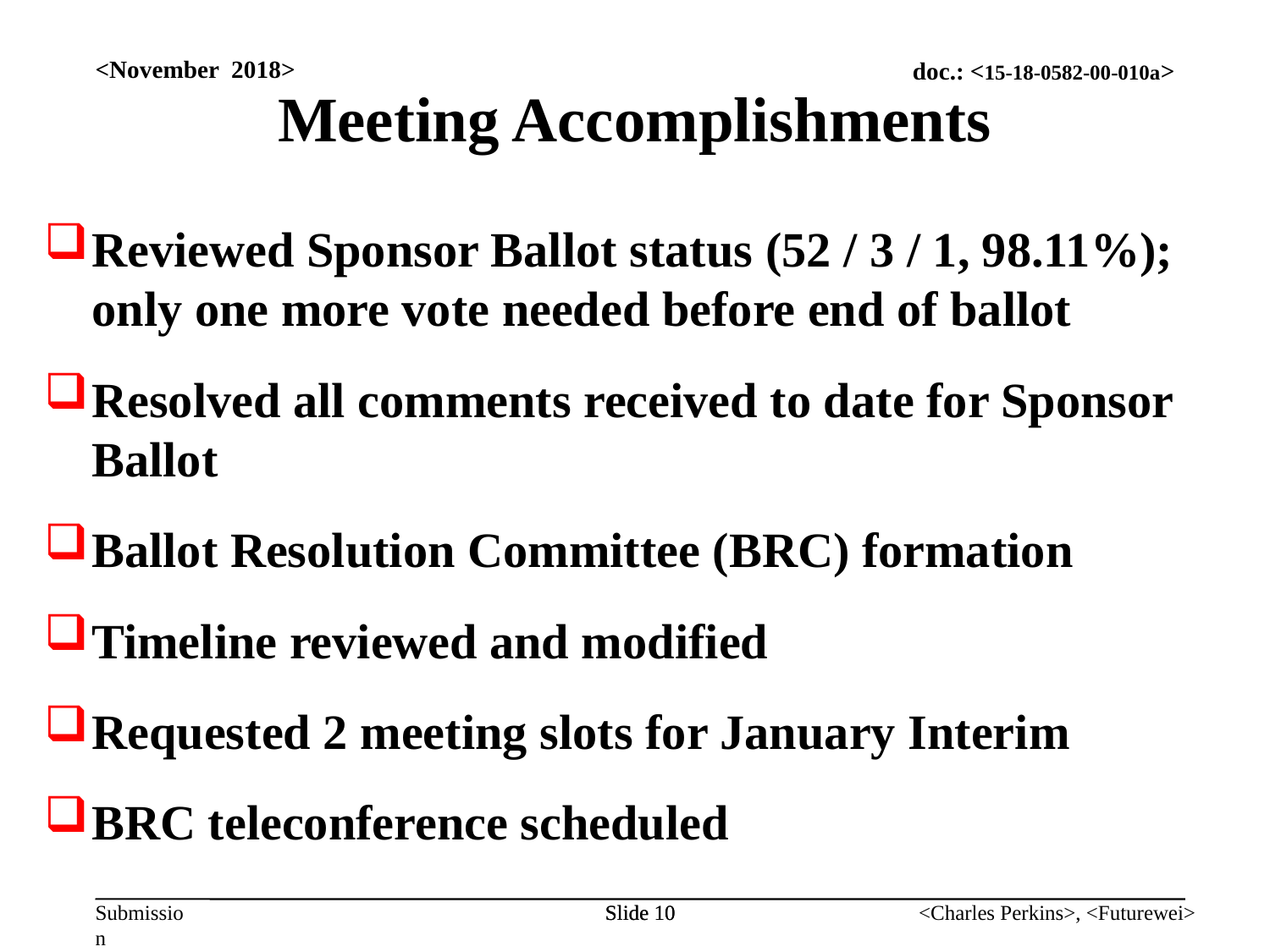

<November  2018>
Meeting Accomplishments
Reviewed Sponsor Ballot status (52 / 3 / 1, 98.11%); only one more vote needed before end of ballot
Resolved all comments received to date for Sponsor Ballot
Ballot Resolution Committee (BRC) formation
Timeline reviewed and modified
Requested 2 meeting slots for January Interim
BRC teleconference scheduled

Slide 10
Slide 10
<Charles Perkins>, <Futurewei>